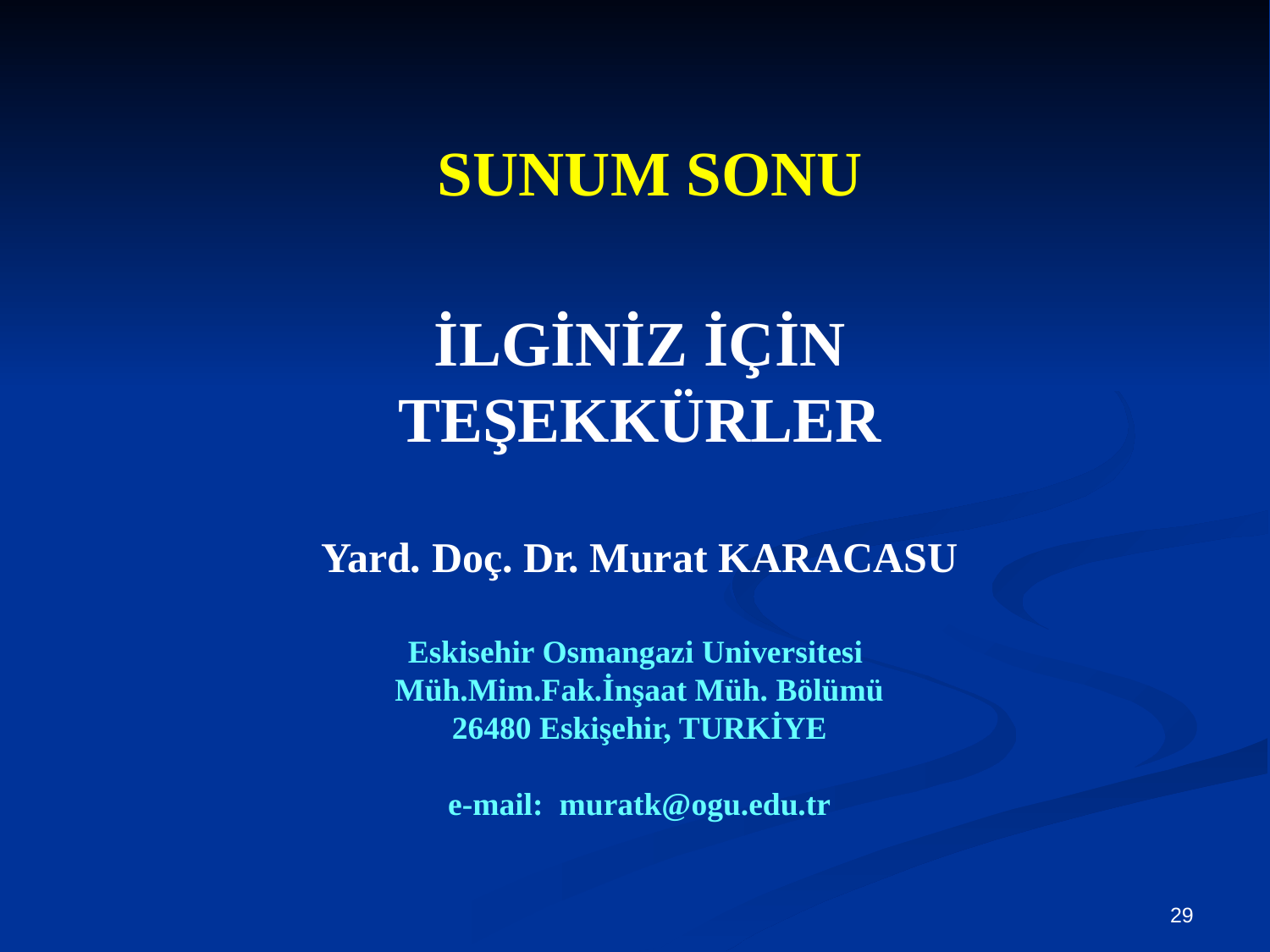

SUNUM SONU
İLGİNİZ İÇİN TEŞEKKÜRLER
Yard. Doç. Dr. Murat KARACASU

Eskisehir Osmangazi Universitesi
Müh.Mim.Fak.İnşaat Müh. Bölümü
26480 Eskişehir, TURKİYE

e-mail:  muratk@ogu.edu.tr

29